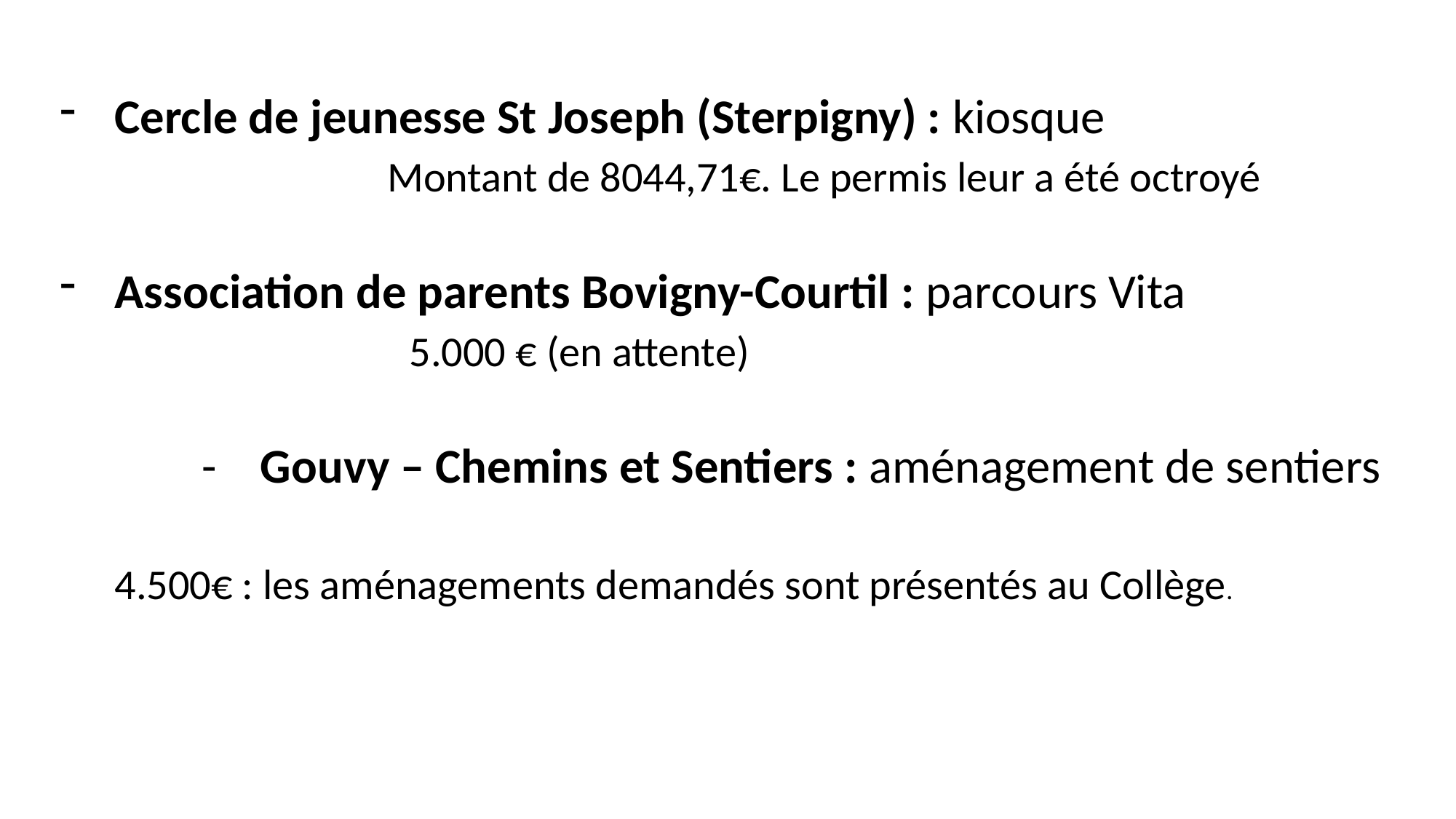

Cercle de jeunesse St Joseph (Sterpigny) : kiosque                                                       Montant de 8044,71€. Le permis leur a été octroyé

Association de parents Bovigny-Courtil : parcours Vita                                                  5.000 € (en attente)
                                                                                                                                           -    Gouvy – Chemins et Sentiers : aménagement de sentiers
     4.500€ : les aménagements demandés sont présentés au Collège.